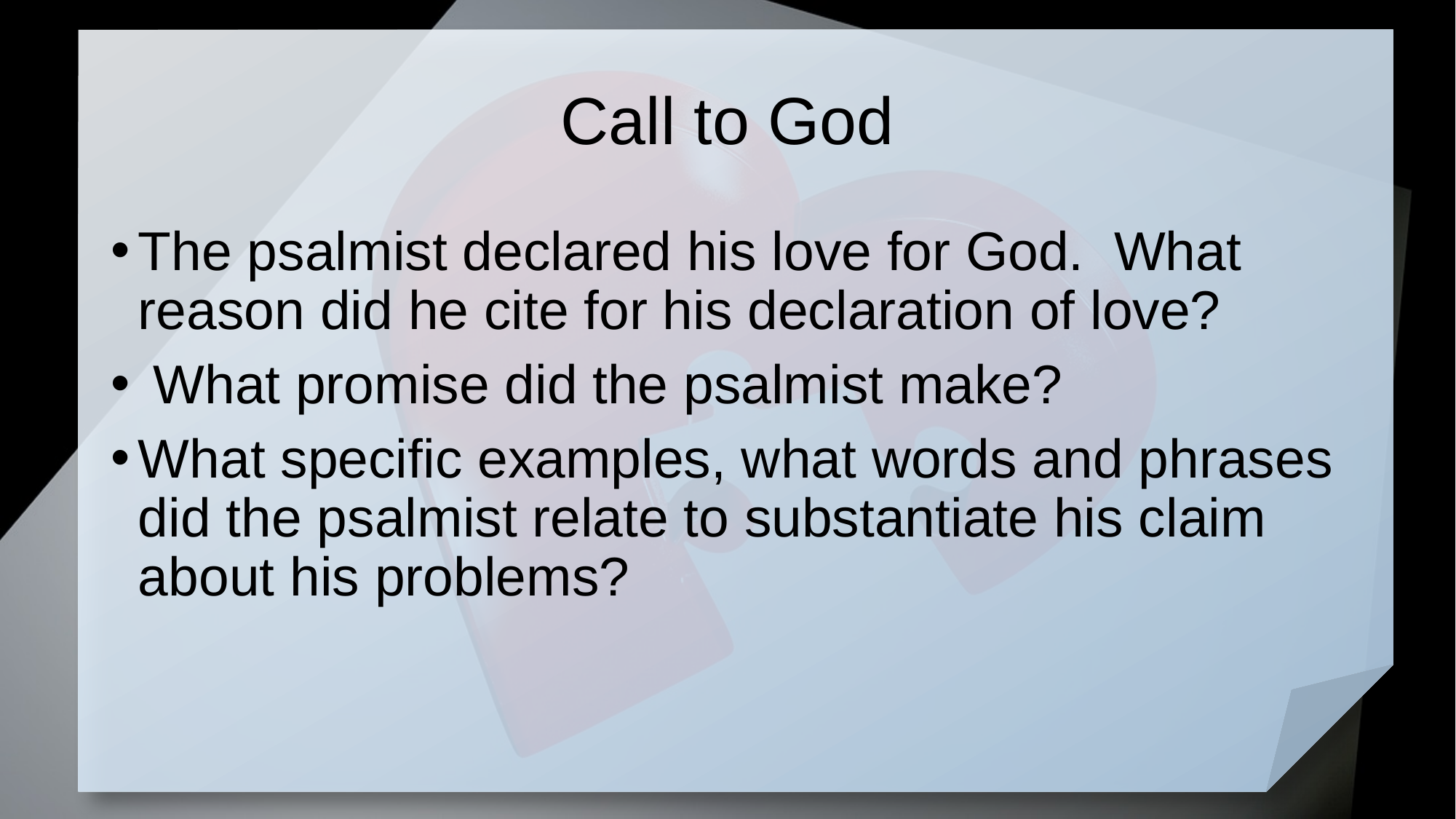

# Call to God
The psalmist declared his love for God.  What reason did he cite for his declaration of love?
 What promise did the psalmist make?
What specific examples, what words and phrases did the psalmist relate to substantiate his claim about his problems?